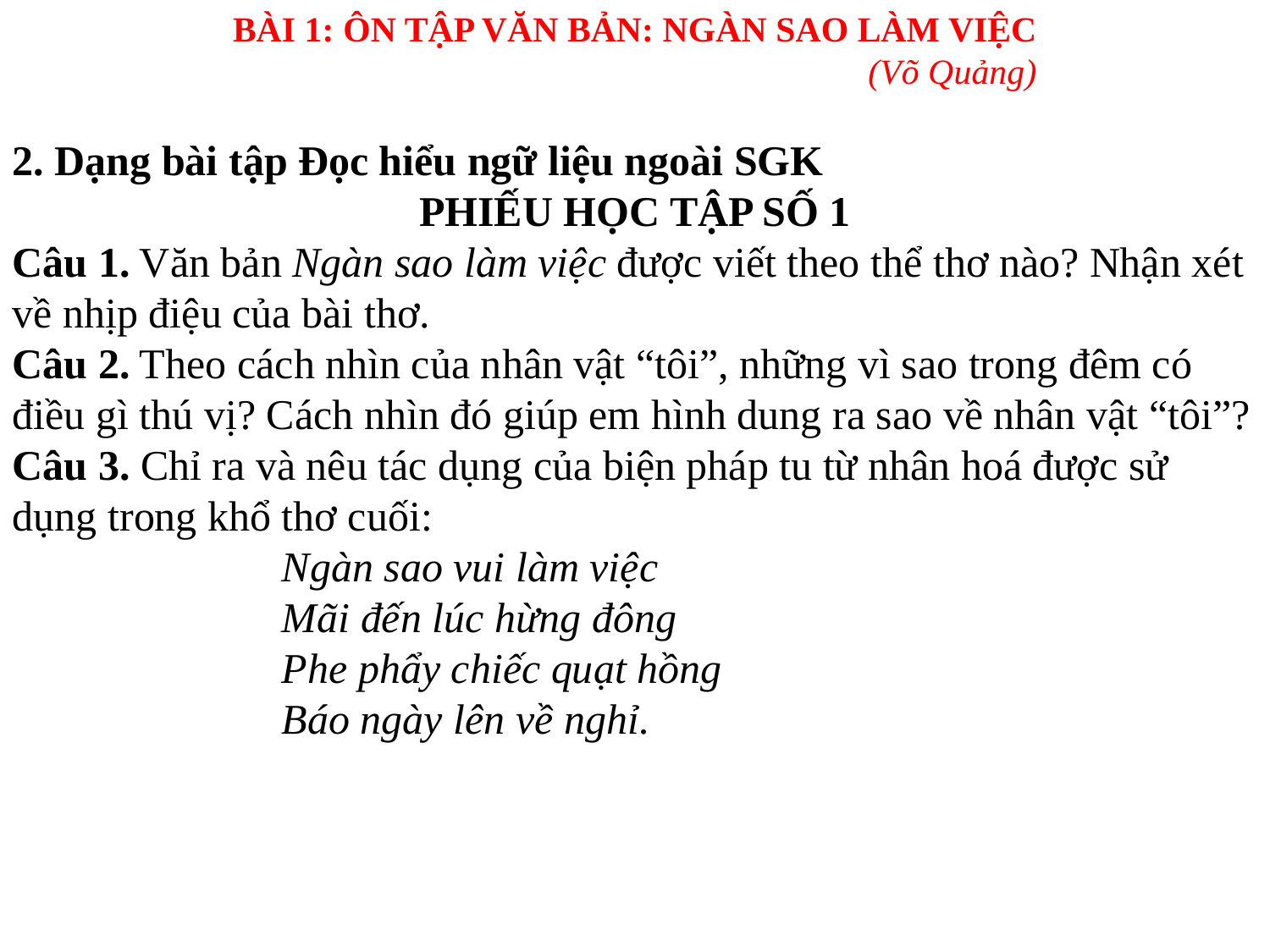

BÀI 1: ÔN TẬP VĂN BẢN: NGÀN SAO LÀM VIỆC
					(Võ Quảng)

2. Dạng bài tập Đọc hiểu ngữ liệu ngoài SGK
PHIẾU HỌC TẬP SỐ 1
Câu 1. Văn bản Ngàn sao làm việc được viết theo thể thơ nào? Nhận xét về nhịp điệu của bài thơ.
Câu 2. Theo cách nhìn của nhân vật “tôi”, những vì sao trong đêm có điều gì thú vị? Cách nhìn đó giúp em hình dung ra sao về nhân vật “tôi”?
Câu 3. Chỉ ra và nêu tác dụng của biện pháp tu từ nhân hoá được sử dụng trong khổ thơ cuối:
Ngàn sao vui làm việc
Mãi đến lúc hừng đông
Phe phẩy chiếc quạt hồng
Báo ngày lên về nghỉ.